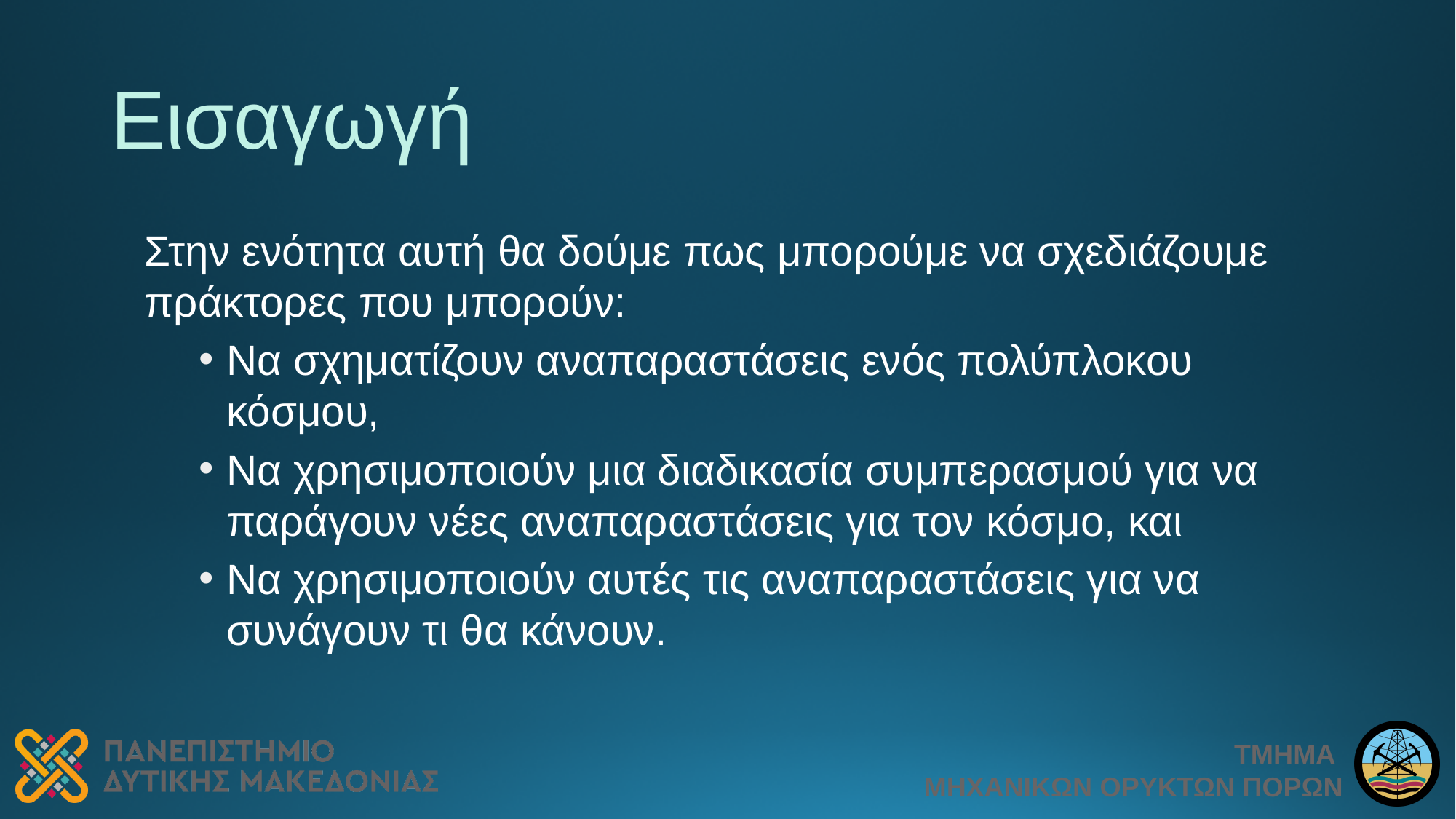

# Εισαγωγή
Στην ενότητα αυτή θα δούμε πως μπορούμε να σχεδιάζουμε πράκτορες που μπορούν:
Να σχηματίζουν αναπαραστάσεις ενός πολύπλοκου κόσμου,
Να χρησιμοποιούν μια διαδικασία συμπερασμού για να παράγουν νέες αναπαραστάσεις για τον κόσμο, και
Να χρησιμοποιούν αυτές τις αναπαραστάσεις για να συνάγουν τι θα κάνουν.